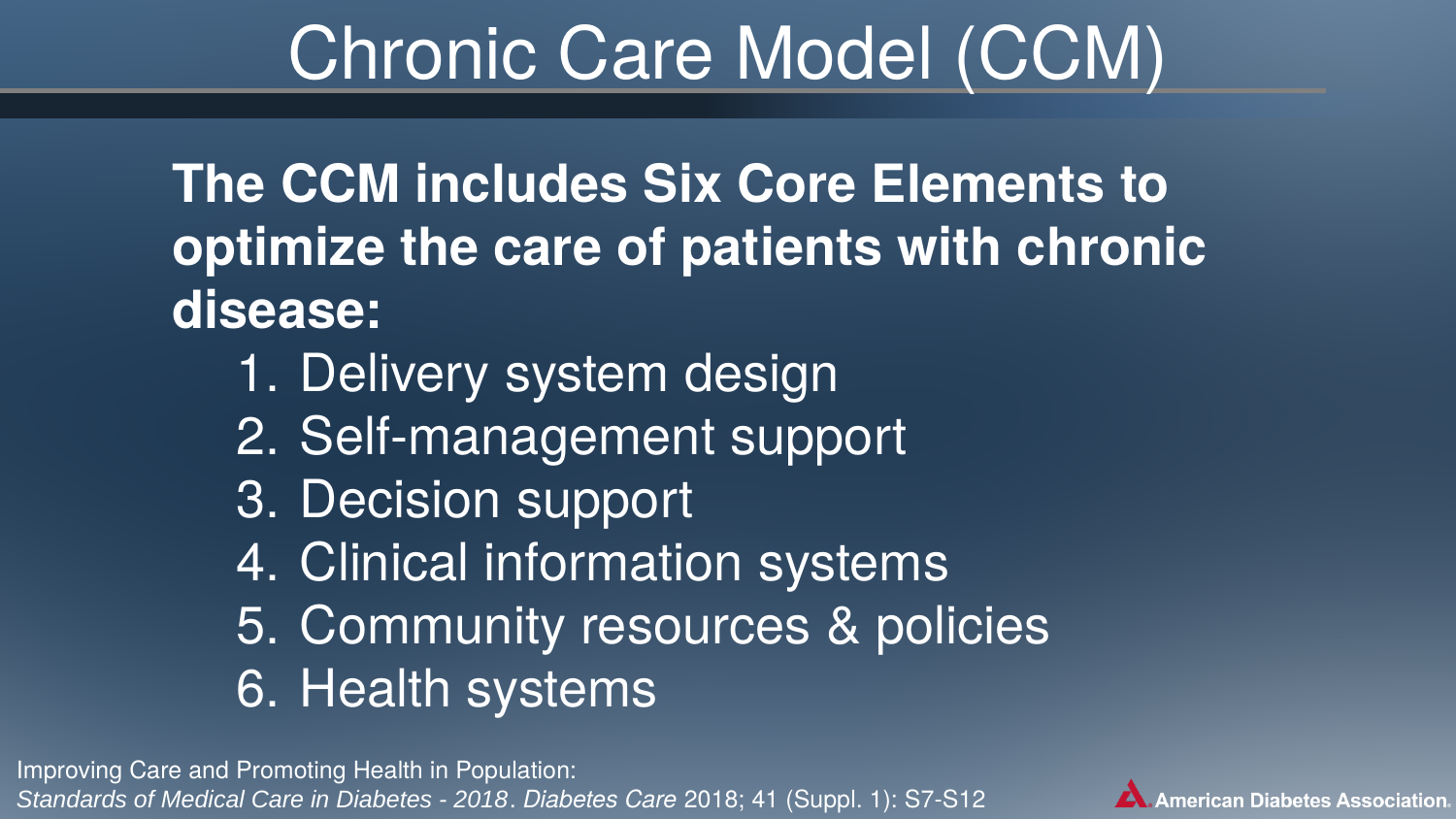

# Chronic Care Model (CCM)
The CCM includes Six Core Elements to optimize the care of patients with chronic disease:
Delivery system design
Self-management support
Decision support
Clinical information systems
Community resources & policies
Health systems
Improving Care and Promoting Health in Population:
Standards of Medical Care in Diabetes - 2018. Diabetes Care 2018; 41 (Suppl. 1): S7-S12